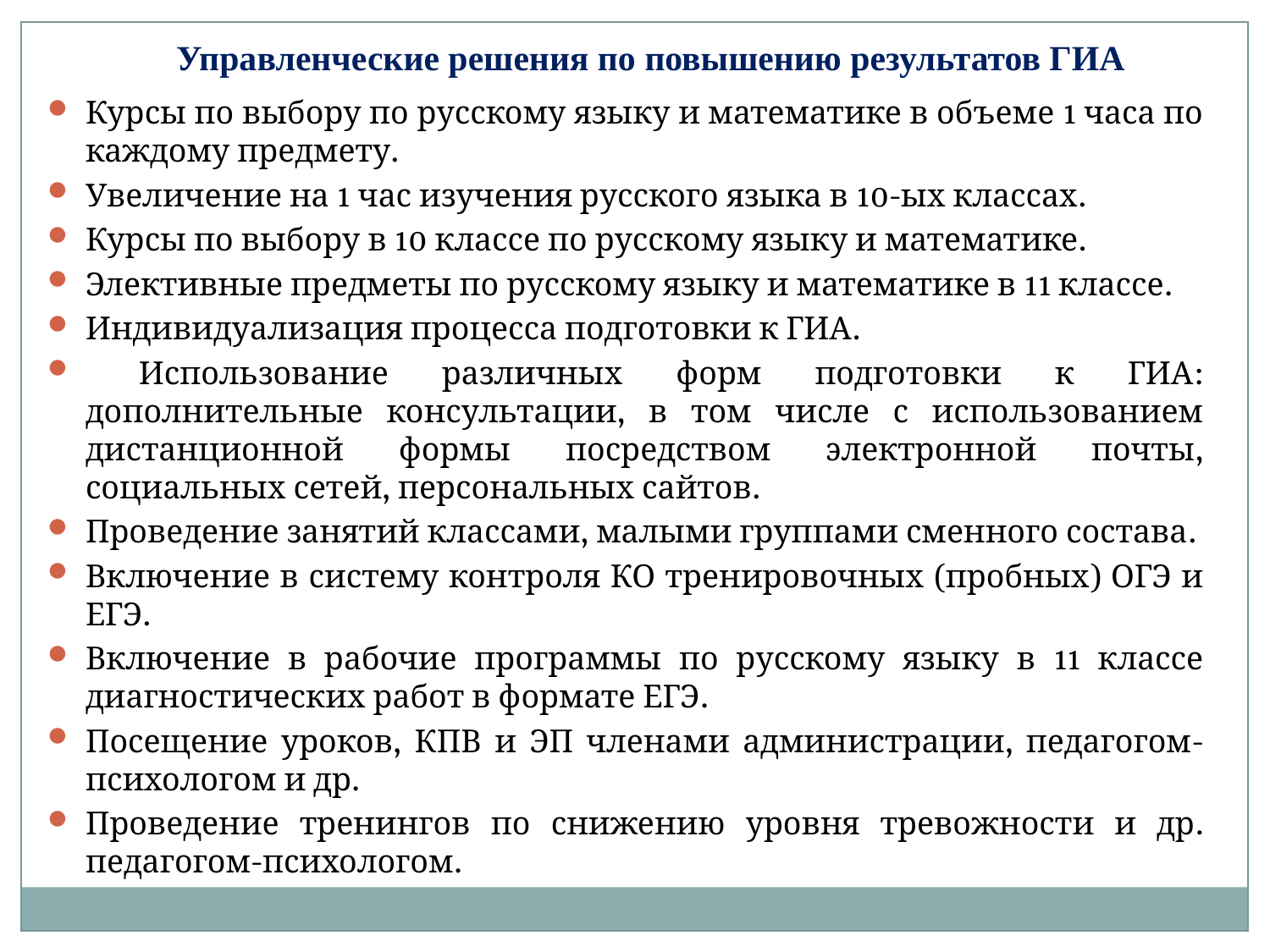

Управленческие решения по повышению результатов ГИА
Курсы по выбору по русскому языку и математике в объеме 1 часа по каждому предмету.
Увеличение на 1 час изучения русского языка в 10-ых классах.
Курсы по выбору в 10 классе по русскому языку и математике.
Элективные предметы по русскому языку и математике в 11 классе.
Индивидуализация процесса подготовки к ГИА.
 Использование различных форм подготовки к ГИА: дополнительные консультации, в том числе с использованием дистанционной формы посредством электронной почты, социальных сетей, персональных сайтов.
Проведение занятий классами, малыми группами сменного состава.
Включение в систему контроля КО тренировочных (пробных) ОГЭ и ЕГЭ.
Включение в рабочие программы по русскому языку в 11 классе диагностических работ в формате ЕГЭ.
Посещение уроков, КПВ и ЭП членами администрации, педагогом-психологом и др.
Проведение тренингов по снижению уровня тревожности и др. педагогом-психологом.